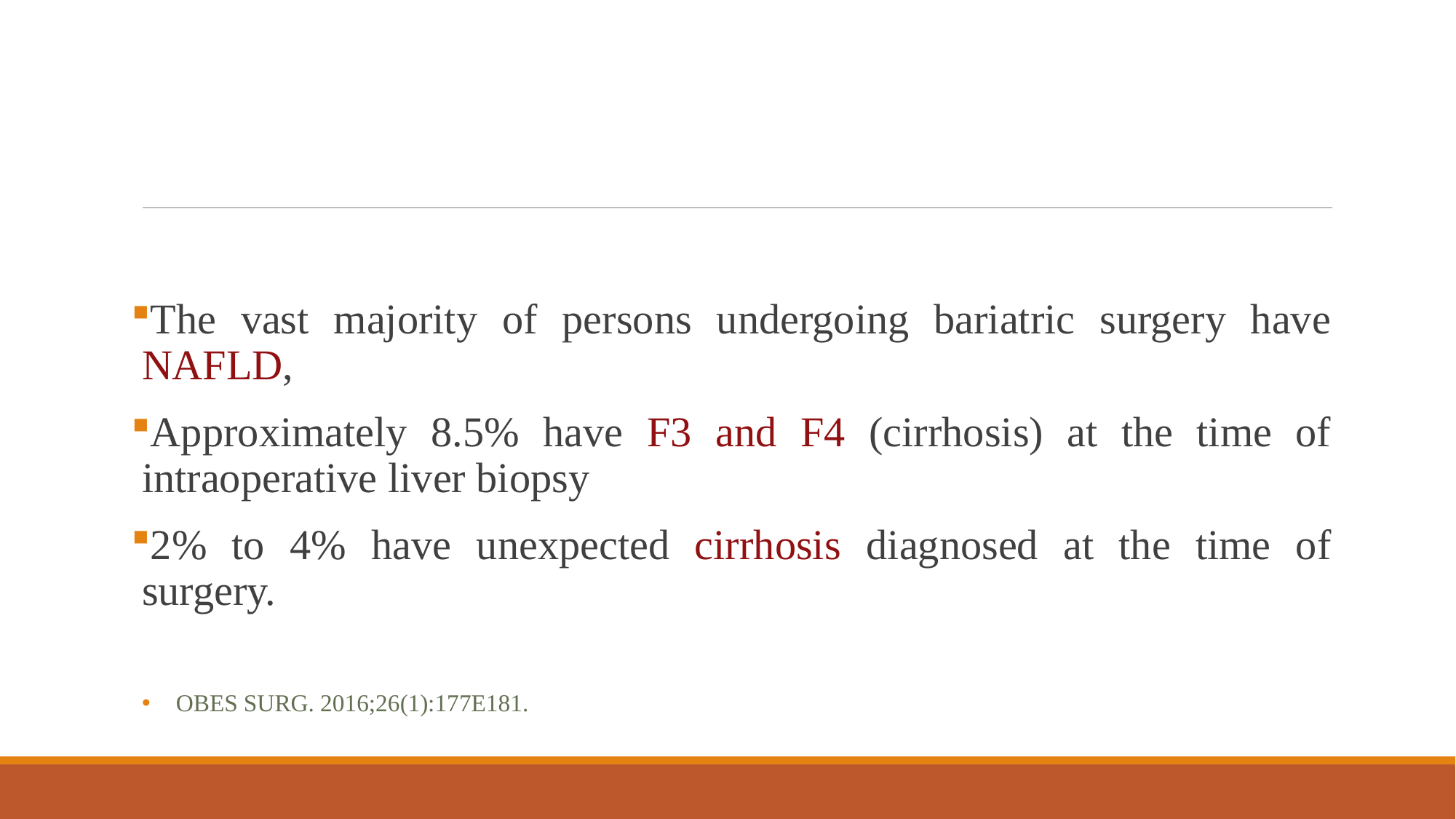

#

The vast majority of persons undergoing bariatric surgery have NAFLD,
Approximately 8.5% have F3 and F4 (cirrhosis) at the time of intraoperative liver biopsy
2% to 4% have unexpected cirrhosis diagnosed at the time of surgery.
Obes Surg. 2016;26(1):177e181.